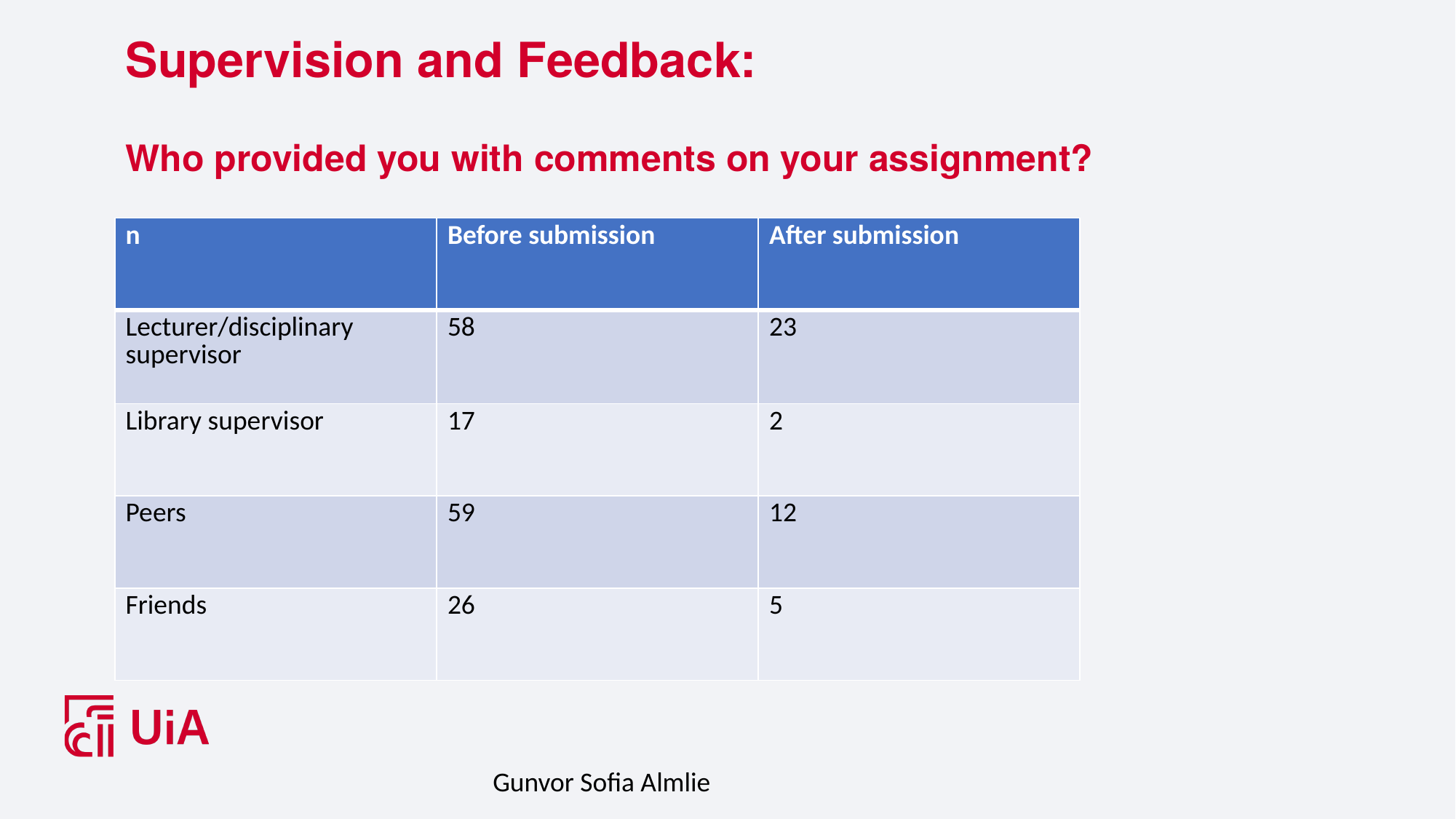

# Supervision and Feedback: Who provided you with comments on your assignment?
| n | Before submission | After submission |
| --- | --- | --- |
| Lecturer/disciplinary supervisor | 58 | 23 |
| Library supervisor | 17 | 2 |
| Peers | 59 | 12 |
| Friends | 26 | 5 |
Gunvor Sofia Almlie